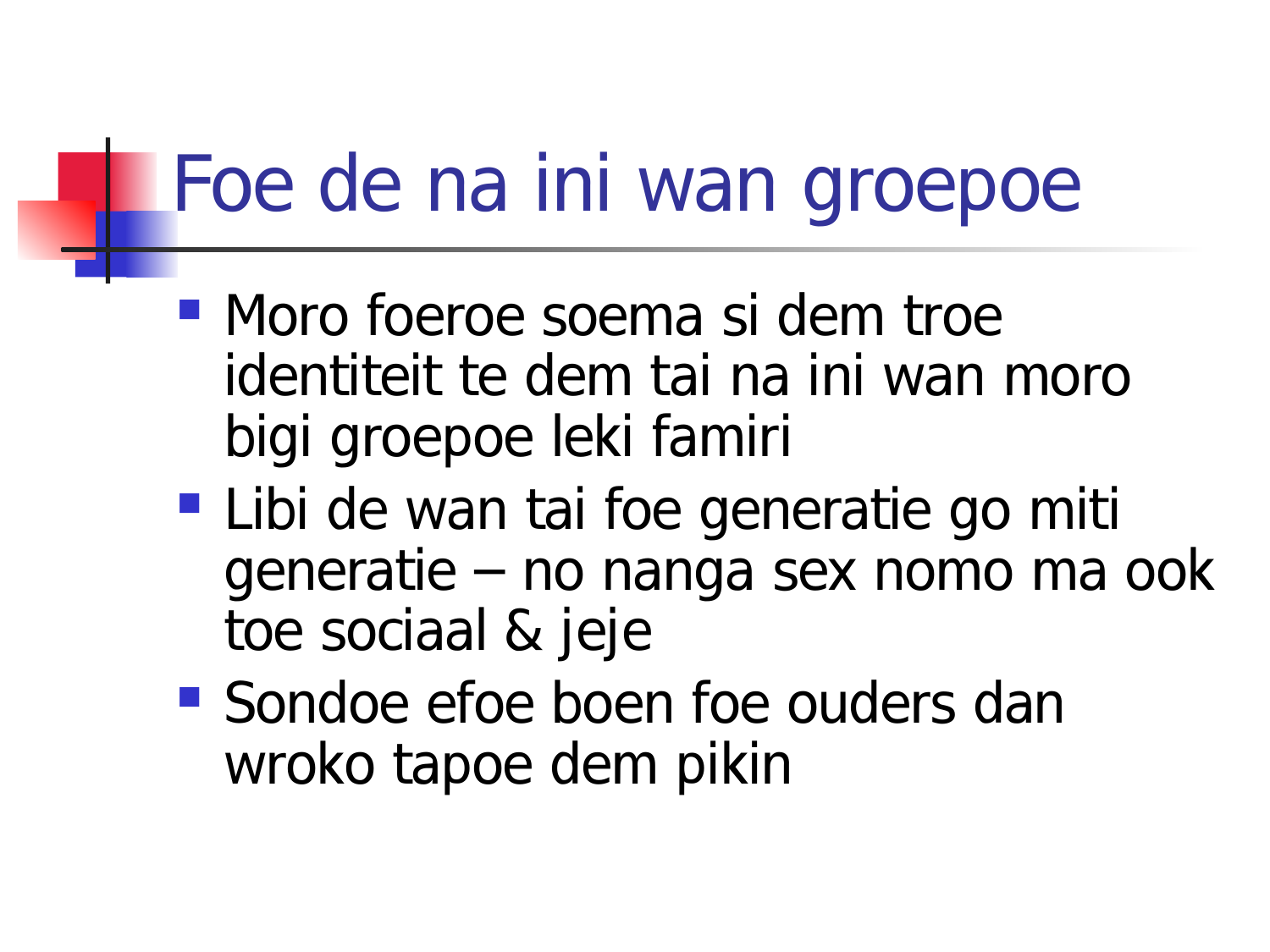

# Foe de na ini wan groepoe
Moro foeroe soema si dem troe identiteit te dem tai na ini wan moro bigi groepoe leki famiri
Libi de wan tai foe generatie go miti generatie – no nanga sex nomo ma ook toe sociaal & jeje
Sondoe efoe boen foe ouders dan wroko tapoe dem pikin